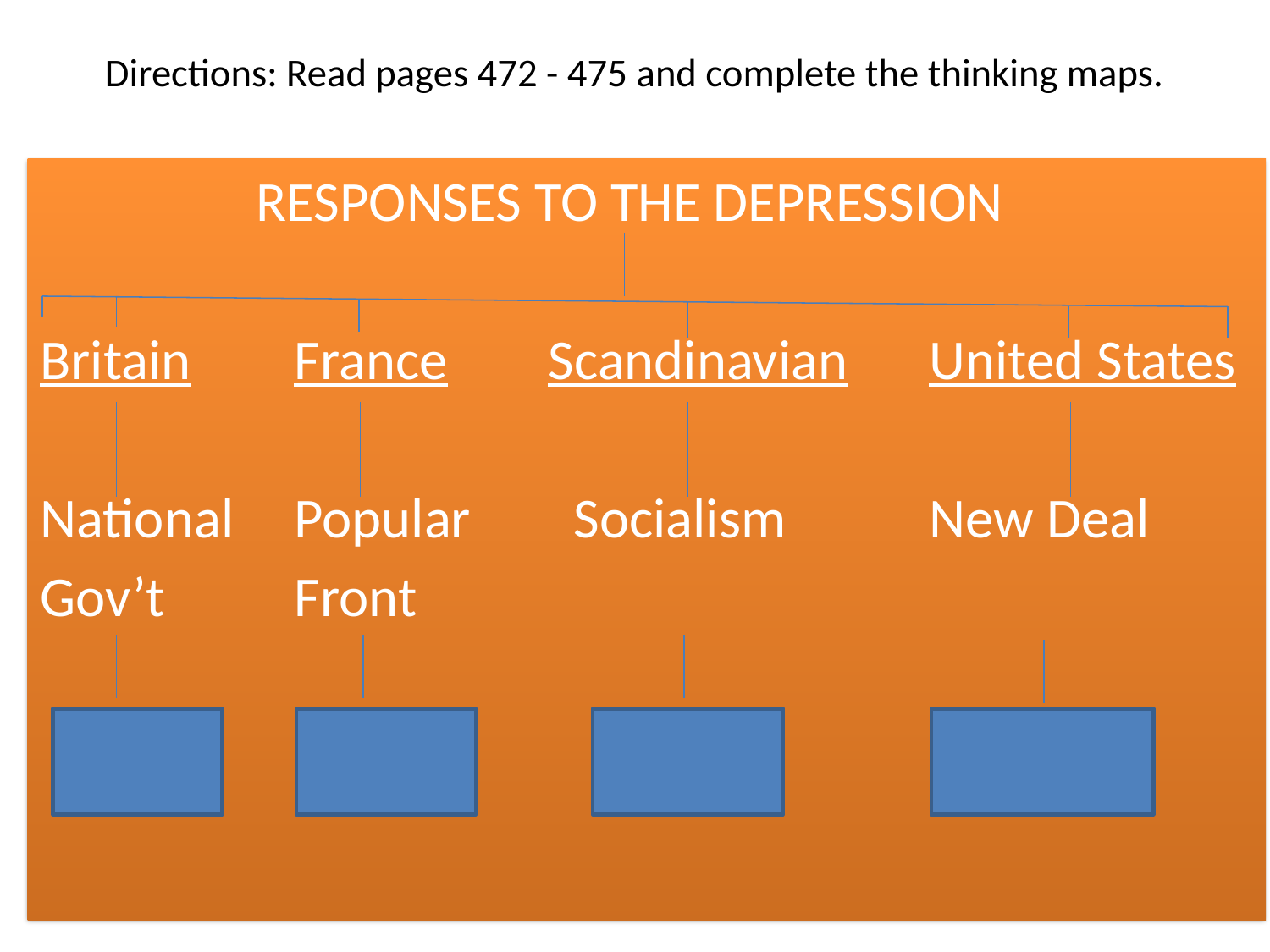

# Directions: Read pages 472 - 475 and complete the thinking maps.
                 RESPONSES TO THE DEPRESSION

Britain	France	Scandinavian	United States

National	Popular	  Socialism		New Deal
Gov’t		Front